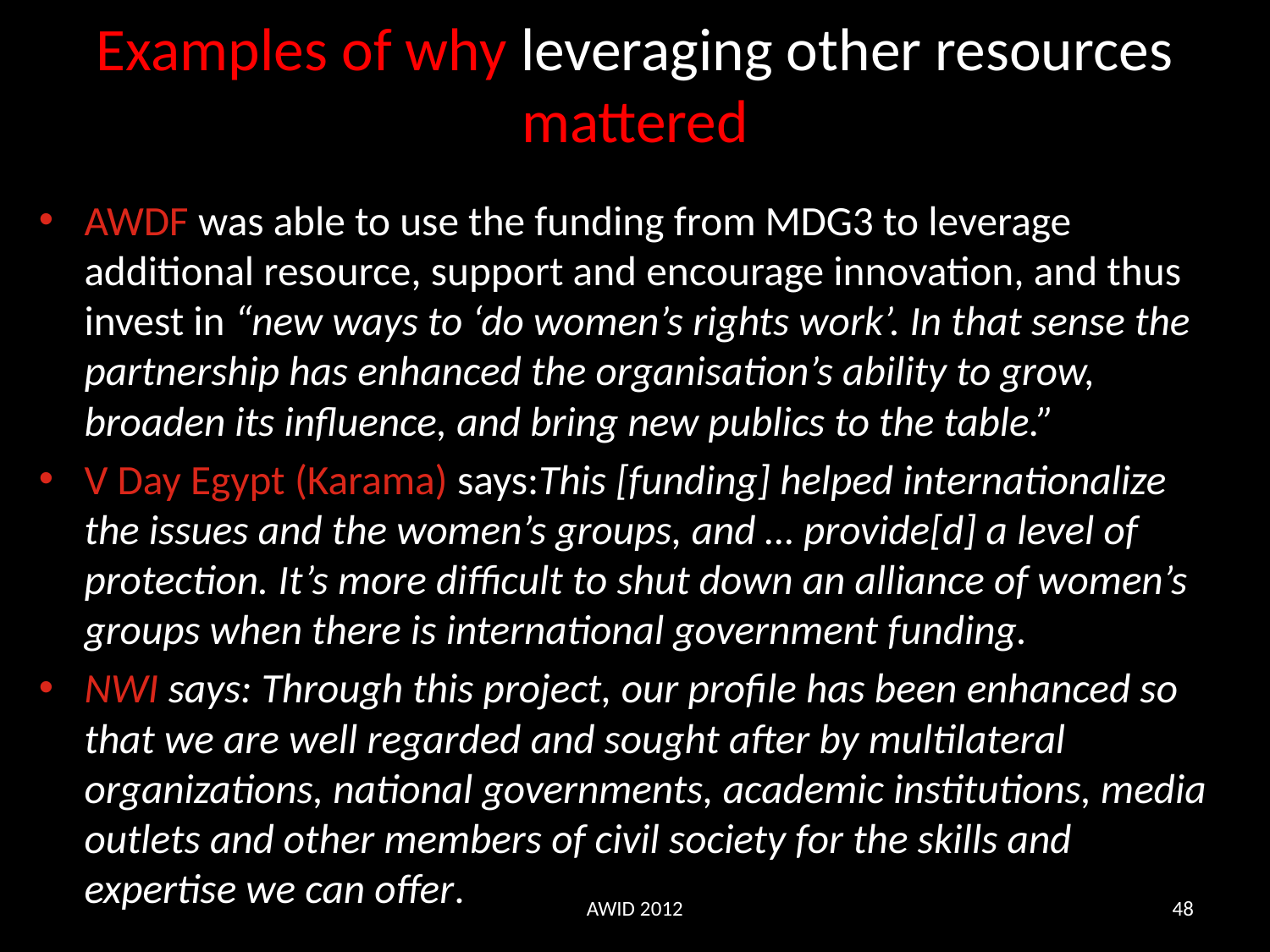

# Examples of why leveraging other resources mattered
AWDF was able to use the funding from MDG3 to leverage additional resource, support and encourage innovation, and thus invest in “new ways to ‘do women’s rights work’. In that sense the partnership has enhanced the organisation’s ability to grow, broaden its influence, and bring new publics to the table.”
V Day Egypt (Karama) says:This [funding] helped internationalize the issues and the women’s groups, and … provide[d] a level of protection. It’s more difficult to shut down an alliance of women’s groups when there is international government funding.
NWI says: Through this project, our profile has been enhanced so that we are well regarded and sought after by multilateral organizations, national governments, academic institutions, media outlets and other members of civil society for the skills and expertise we can offer.

AWID 2012
48